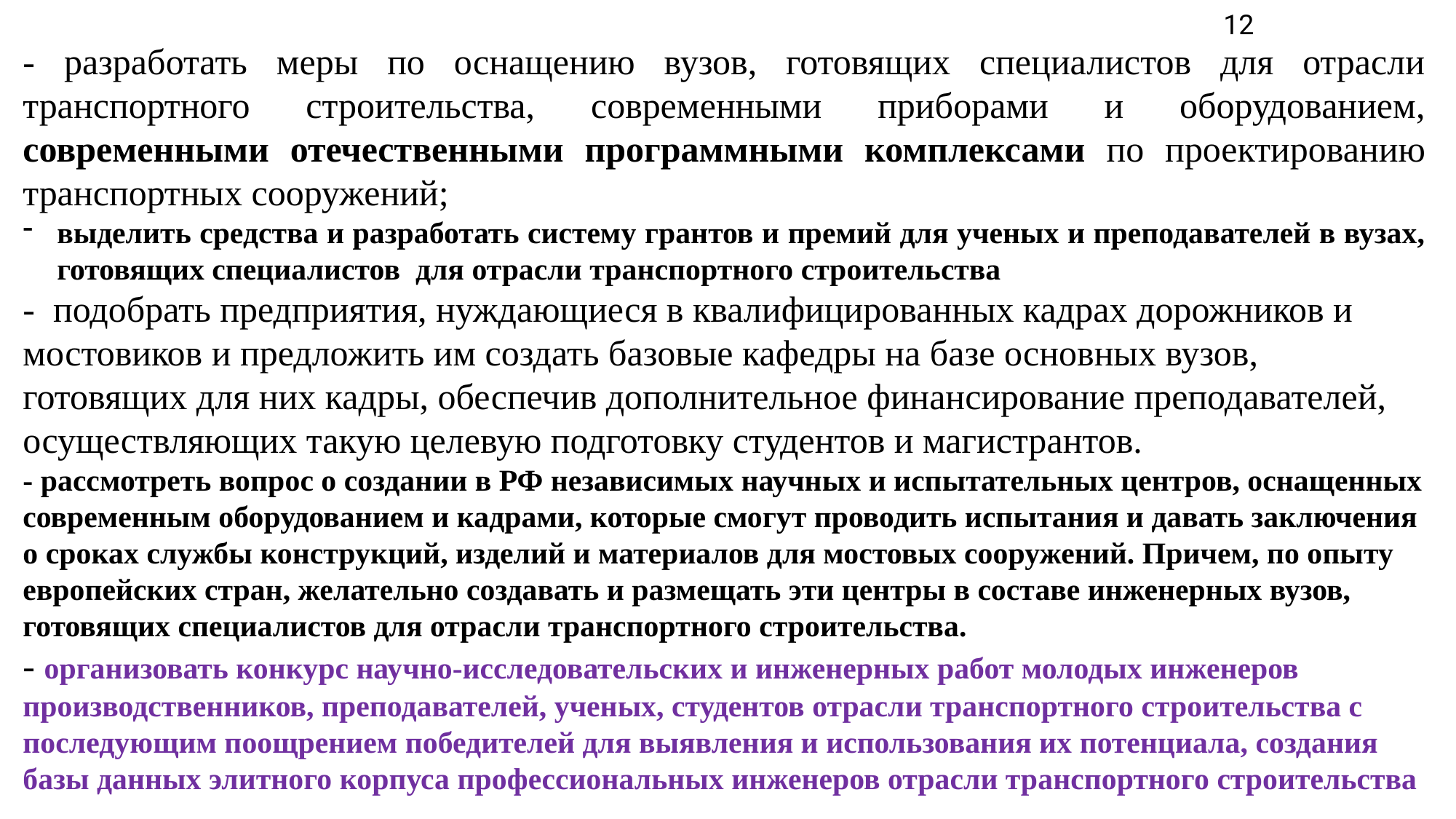

12
- разработать меры по оснащению вузов, готовящих специалистов для отрасли транспортного строительства, современными приборами и оборудованием, современными отечественными программными комплексами по проектированию транспортных сооружений;
выделить средства и разработать систему грантов и премий для ученых и преподавателей в вузах, готовящих специалистов  для отрасли транспортного строительства
-  подобрать предприятия, нуждающиеся в квалифицированных кадрах дорожников и мостовиков и предложить им создать базовые кафедры на базе основных вузов, готовящих для них кадры, обеспечив дополнительное финансирование преподавателей, осуществляющих такую целевую подготовку студентов и магистрантов.
- рассмотреть вопрос о создании в РФ независимых научных и испытательных центров, оснащенных современным оборудованием и кадрами, которые смогут проводить испытания и давать заключения о сроках службы конструкций, изделий и материалов для мостовых сооружений. Причем, по опыту европейских стран, желательно создавать и размещать эти центры в составе инженерных вузов, готовящих специалистов для отрасли транспортного строительства.
- организовать конкурс научно-исследовательских и инженерных работ молодых инженеров производственников, преподавателей, ученых, студентов отрасли транспортного строительства с последующим поощрением победителей для выявления и использования их потенциала, создания базы данных элитного корпуса профессиональных инженеров отрасли транспортного строительства